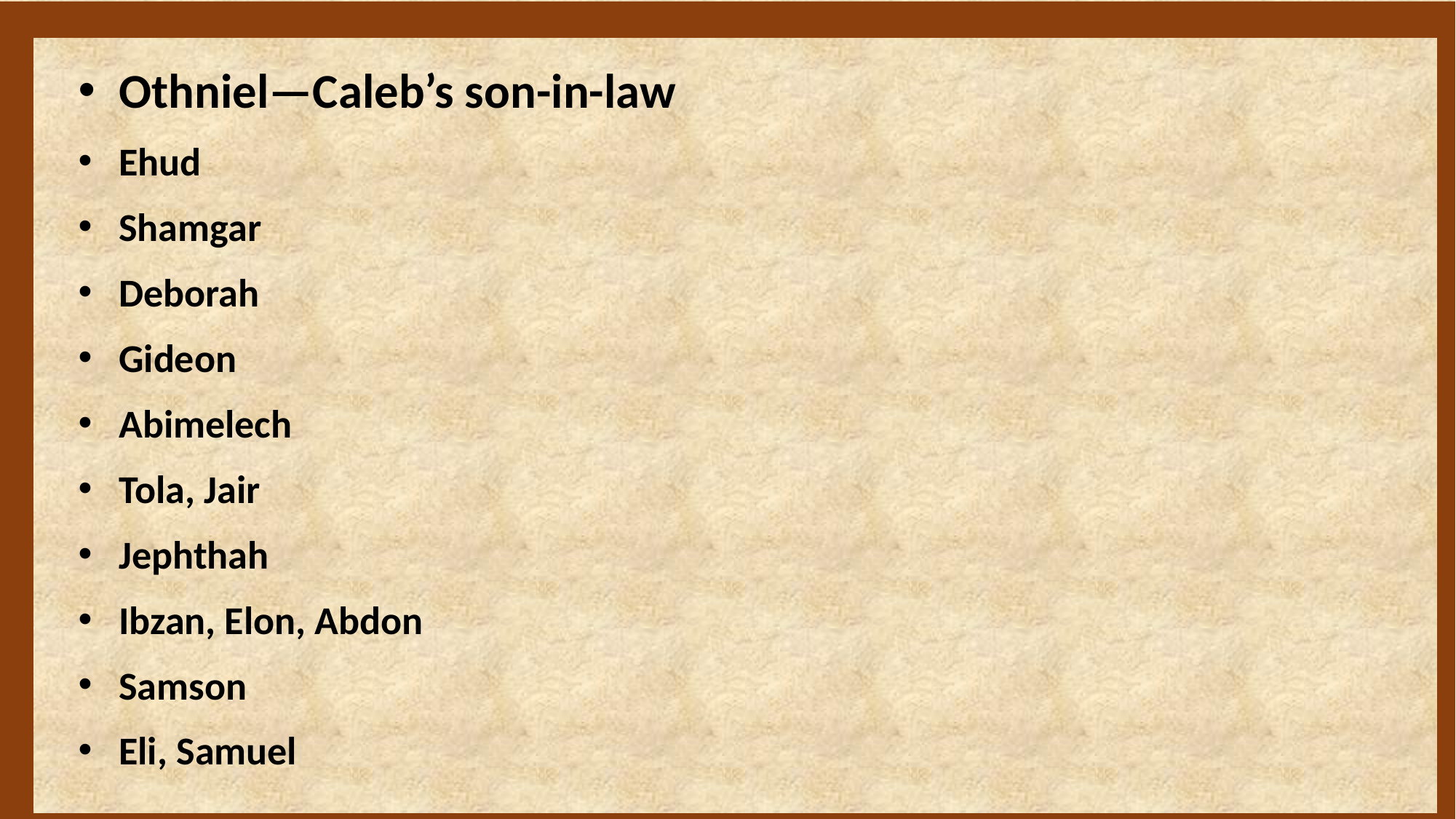

Othniel—Caleb’s son-in-law
Ehud
Shamgar
Deborah
Gideon
Abimelech
Tola, Jair
Jephthah
Ibzan, Elon, Abdon
Samson
Eli, Samuel